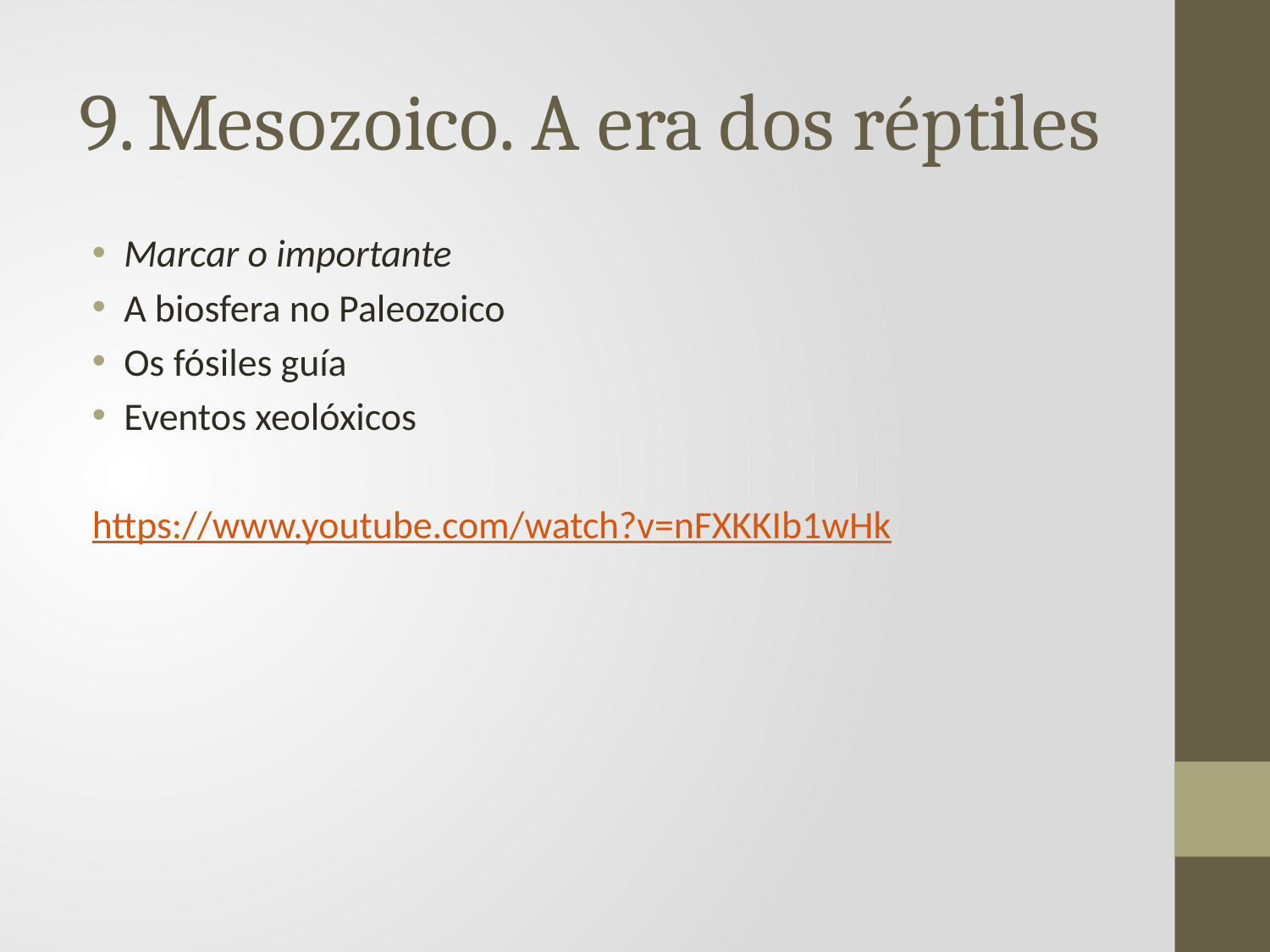

# 9. Mesozoico. A era dos réptiles
Marcar o importante
A biosfera no Paleozoico
Os fósiles guía
Eventos xeolóxicos

https://www.youtube.com/watch?v=nFXKKIb1wHk